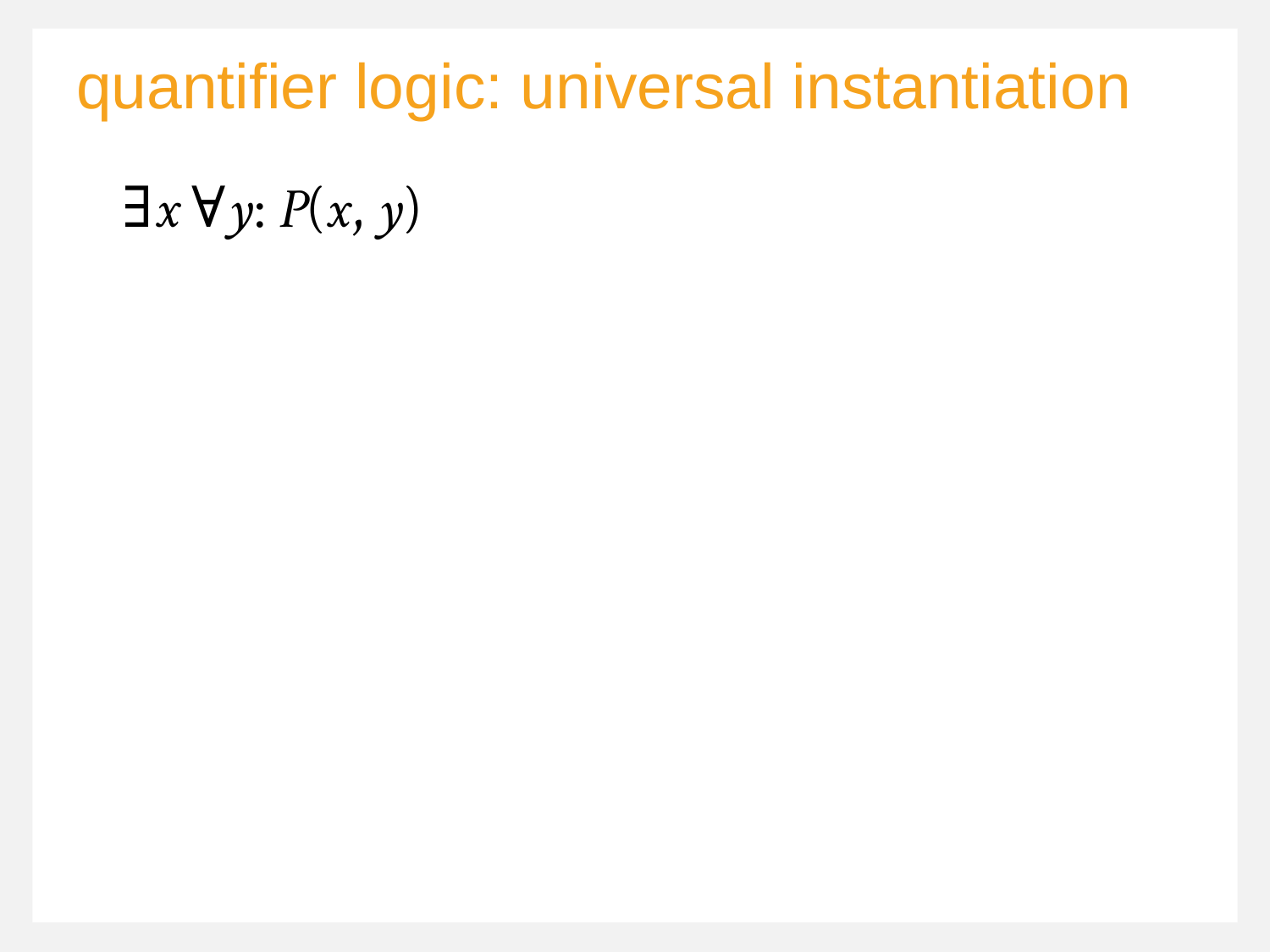

quantifier logic: universal instantiation
∃x ∀y: P(x, y)